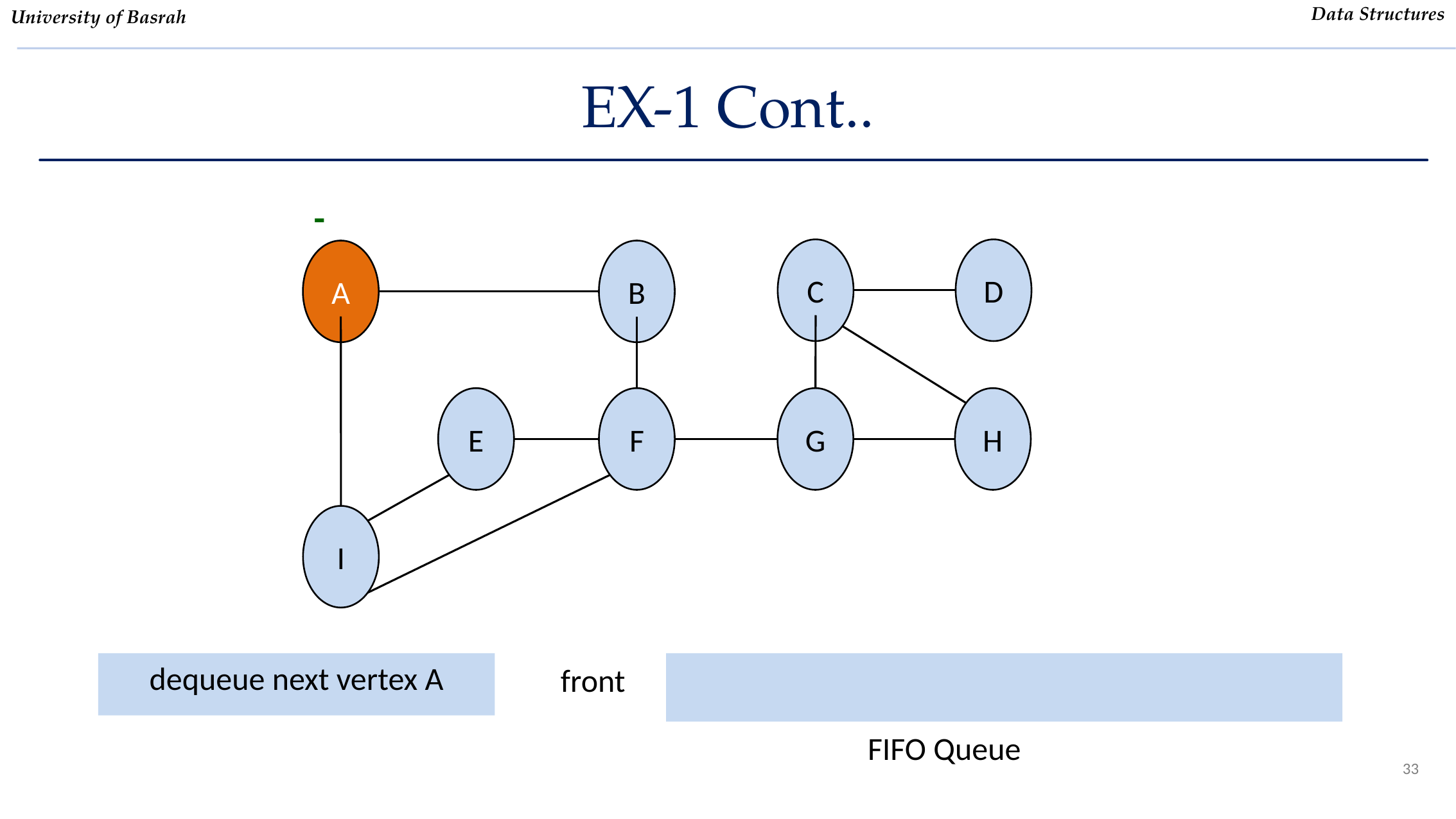

# EX-1 Cont..

-

C
D
A
B
E
F
G
H
I
dequeue next vertex A

front
FIFO Queue